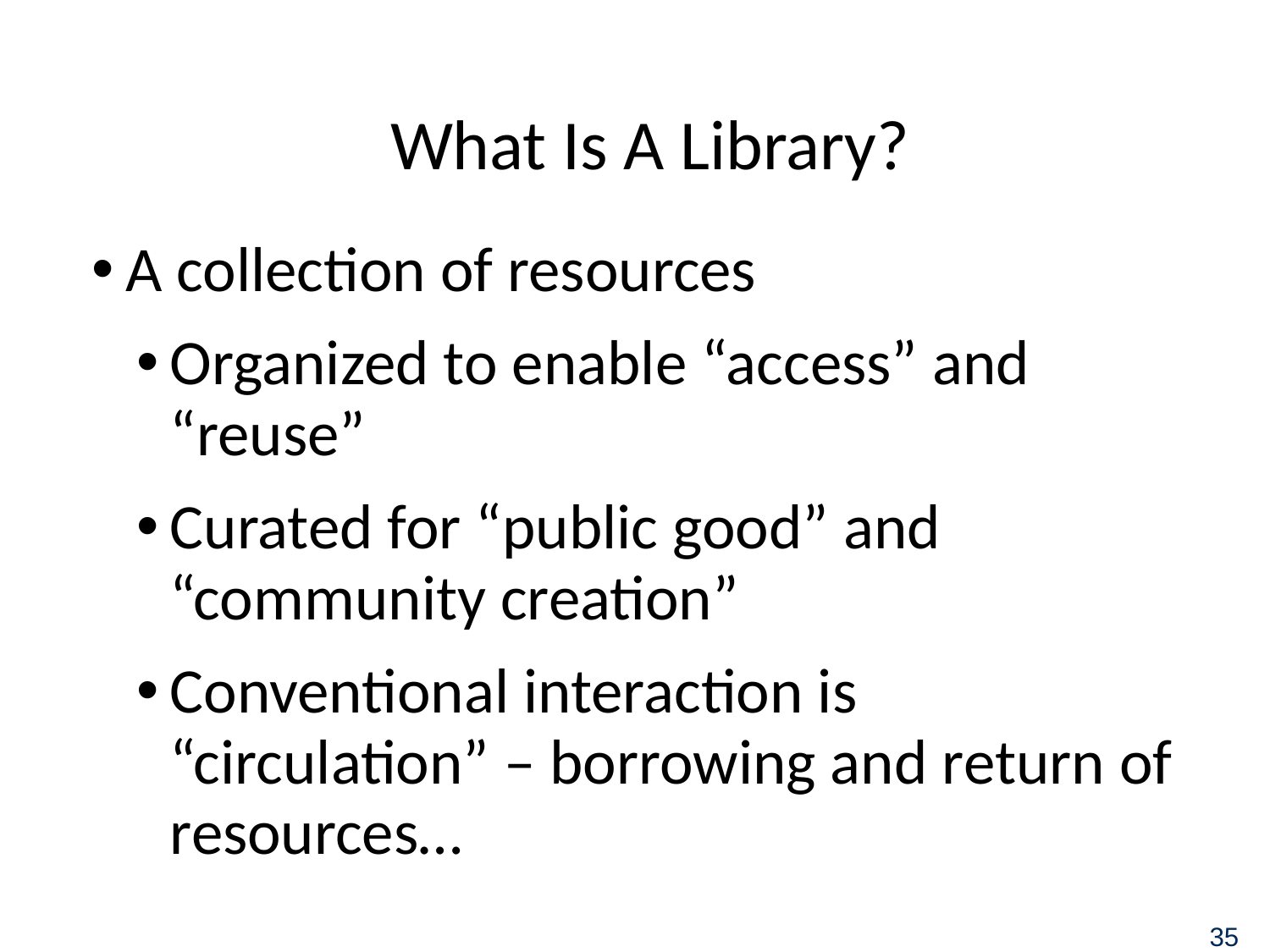

# What Is A Library?
A collection of resources
Organized to enable “access” and “reuse”
Curated for “public good” and “community creation”
Conventional interaction is “circulation” – borrowing and return of resources…

35